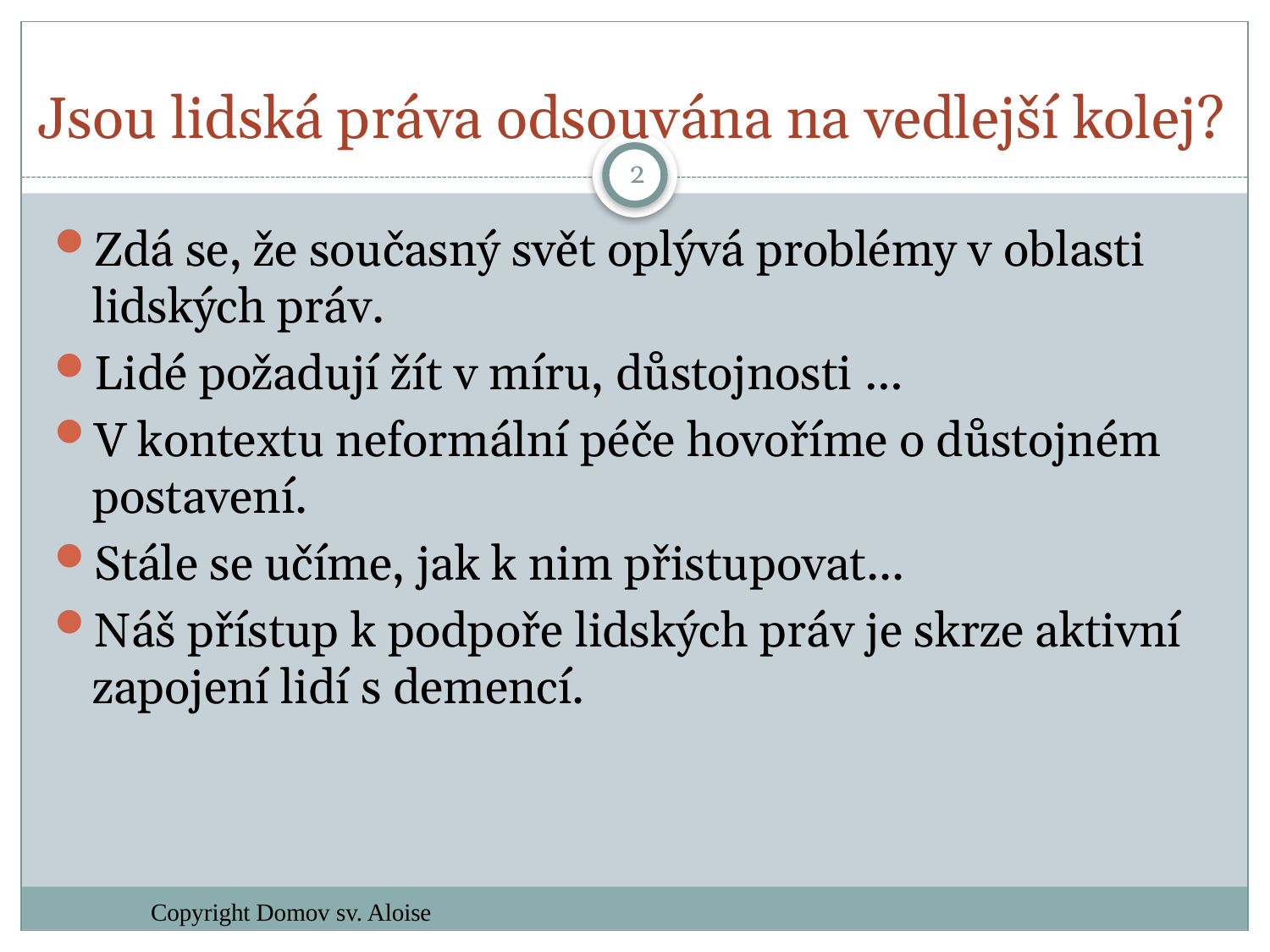

# Jsou lidská práva odsouvána na vedlejší kolej?
2
Zdá se, že současný svět oplývá problémy v oblasti lidských práv.
Lidé požadují žít v míru, důstojnosti …
V kontextu neformální péče hovoříme o důstojném postavení.
Stále se učíme, jak k nim přistupovat...
Náš přístup k podpoře lidských práv je skrze aktivní zapojení lidí s demencí.

Copyright Domov sv. Aloise